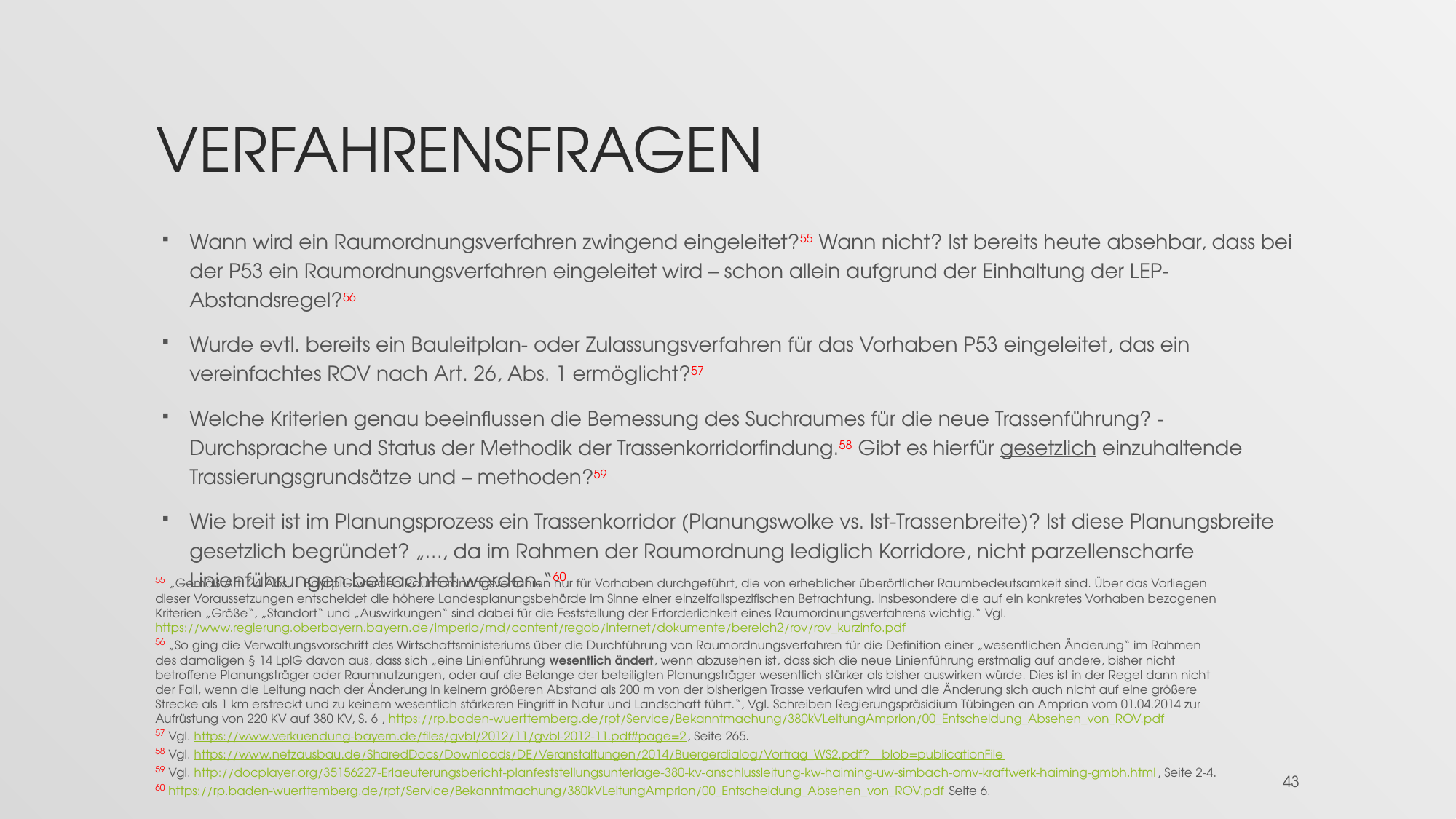

# Verfahrensfragen
Wann wird ein Raumordnungsverfahren zwingend eingeleitet?55 Wann nicht? Ist bereits heute absehbar, dass bei der P53 ein Raumordnungsverfahren eingeleitet wird – schon allein aufgrund der Einhaltung der LEP-Abstandsregel?56
Wurde evtl. bereits ein Bauleitplan- oder Zulassungsverfahren für das Vorhaben P53 eingeleitet, das ein vereinfachtes ROV nach Art. 26, Abs. 1 ermöglicht?57
Welche Kriterien genau beeinflussen die Bemessung des Suchraumes für die neue Trassenführung? - Durchsprache und Status der Methodik der Trassenkorridorfindung.58 Gibt es hierfür gesetzlich einzuhaltende Trassierungsgrundsätze und – methoden?59
Wie breit ist im Planungsprozess ein Trassenkorridor (Planungswolke vs. Ist-Trassenbreite)? Ist diese Planungsbreite gesetzlich begründet? „…, da im Rahmen der Raumordnung lediglich Korridore, nicht parzellenscharfe Linienführungen betrachtet werden.“60
55 „Gemäß Art. 24 Abs. 1 BayLplG werden Raumordnungsverfahren nur für Vorhaben durchgeführt, die von erheblicher überörtlicher Raumbedeutsamkeit sind. Über das Vorliegen dieser Voraussetzungen entscheidet die höhere Landesplanungsbehörde im Sinne einer einzelfallspezifischen Betrachtung. Insbesondere die auf ein konkretes Vorhaben bezogenen Kriterien „Größe“, „Standort“ und „Auswirkungen“ sind dabei für die Feststellung der Erforderlichkeit eines Raumordnungsverfahrens wichtig.“ Vgl. https://www.regierung.oberbayern.bayern.de/imperia/md/content/regob/internet/dokumente/bereich2/rov/rov_kurzinfo.pdf
56 „So ging die Verwaltungsvorschrift des Wirtschaftsministeriums über die Durchführung von Raumordnungsverfahren für die Definition einer „wesentlichen Änderung“ im Rahmen des damaligen § 14 LplG davon aus, dass sich „eine Linienführung wesentlich ändert, wenn abzusehen ist, dass sich die neue Linienführung erstmalig auf andere, bisher nicht betroffene Planungsträger oder Raumnutzungen, oder auf die Belange der beteiligten Planungsträger wesentlich stärker als bisher auswirken würde. Dies ist in der Regel dann nicht der Fall, wenn die Leitung nach der Änderung in keinem größeren Abstand als 200 m von der bisherigen Trasse verlaufen wird und die Änderung sich auch nicht auf eine größere Strecke als 1 km erstreckt und zu keinem wesentlich stärkeren Eingriff in Natur und Landschaft führt.“, Vgl. Schreiben Regierungspräsidium Tübingen an Amprion vom 01.04.2014 zur Aufrüstung von 220 KV auf 380 KV, S. 6 , https://rp.baden-wuerttemberg.de/rpt/Service/Bekanntmachung/380kVLeitungAmprion/00_Entscheidung_Absehen_von_ROV.pdf
57 Vgl. https://www.verkuendung-bayern.de/files/gvbl/2012/11/gvbl-2012-11.pdf#page=2, Seite 265.
58 Vgl. https://www.netzausbau.de/SharedDocs/Downloads/DE/Veranstaltungen/2014/Buergerdialog/Vortrag_WS2.pdf?__blob=publicationFile
59 Vgl. http://docplayer.org/35156227-Erlaeuterungsbericht-planfeststellungsunterlage-380-kv-anschlussleitung-kw-haiming-uw-simbach-omv-kraftwerk-haiming-gmbh.html, Seite 2-4.
60 https://rp.baden-wuerttemberg.de/rpt/Service/Bekanntmachung/380kVLeitungAmprion/00_Entscheidung_Absehen_von_ROV.pdf Seite 6.

43